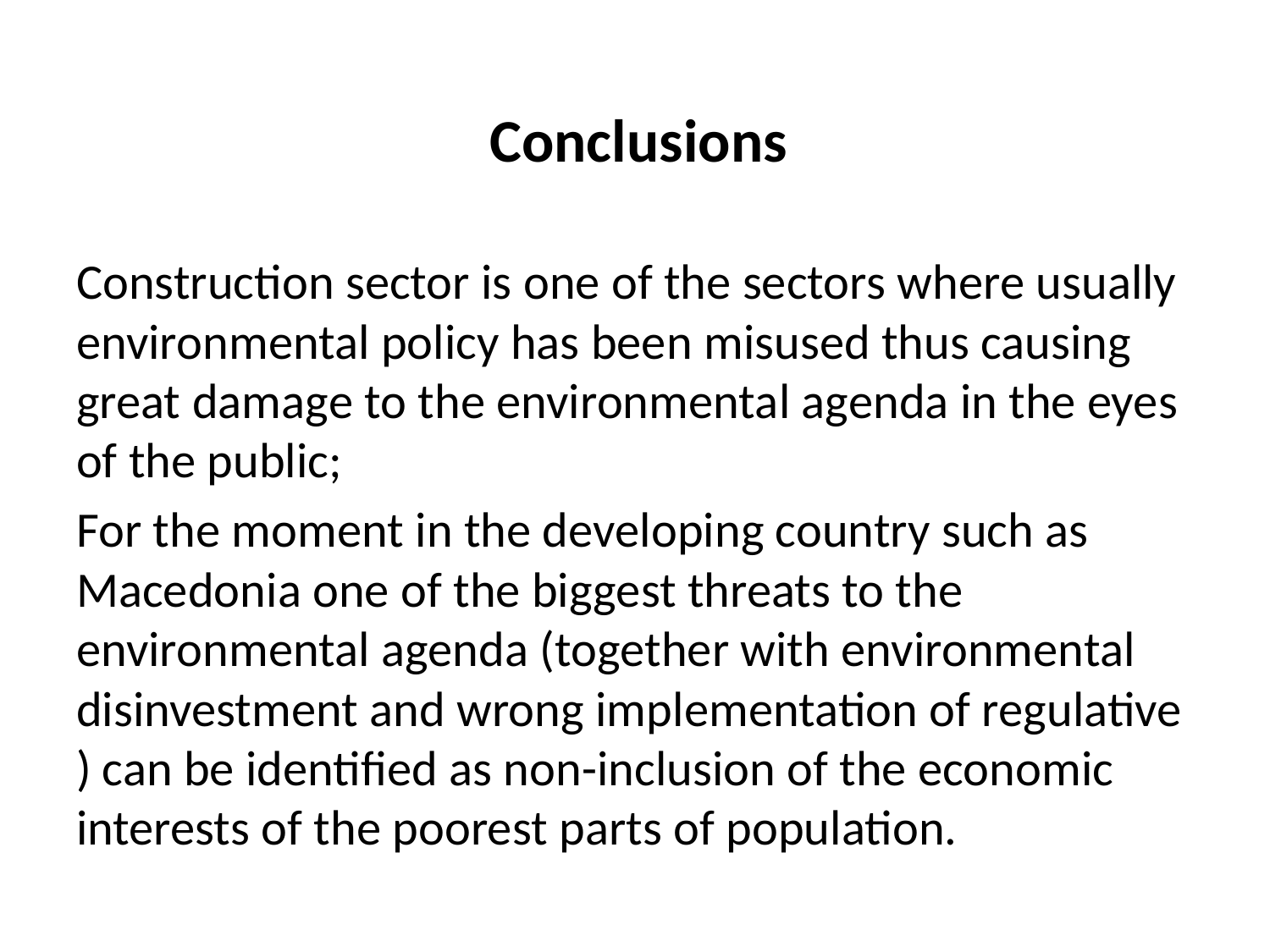

# Conclusions
Construction sector is one of the sectors where usually environmental policy has been misused thus causing great damage to the environmental agenda in the eyes of the public;
For the moment in the developing country such as Macedonia one of the biggest threats to the environmental agenda (together with environmental disinvestment and wrong implementation of regulative ) can be identified as non-inclusion of the economic interests of the poorest parts of population.